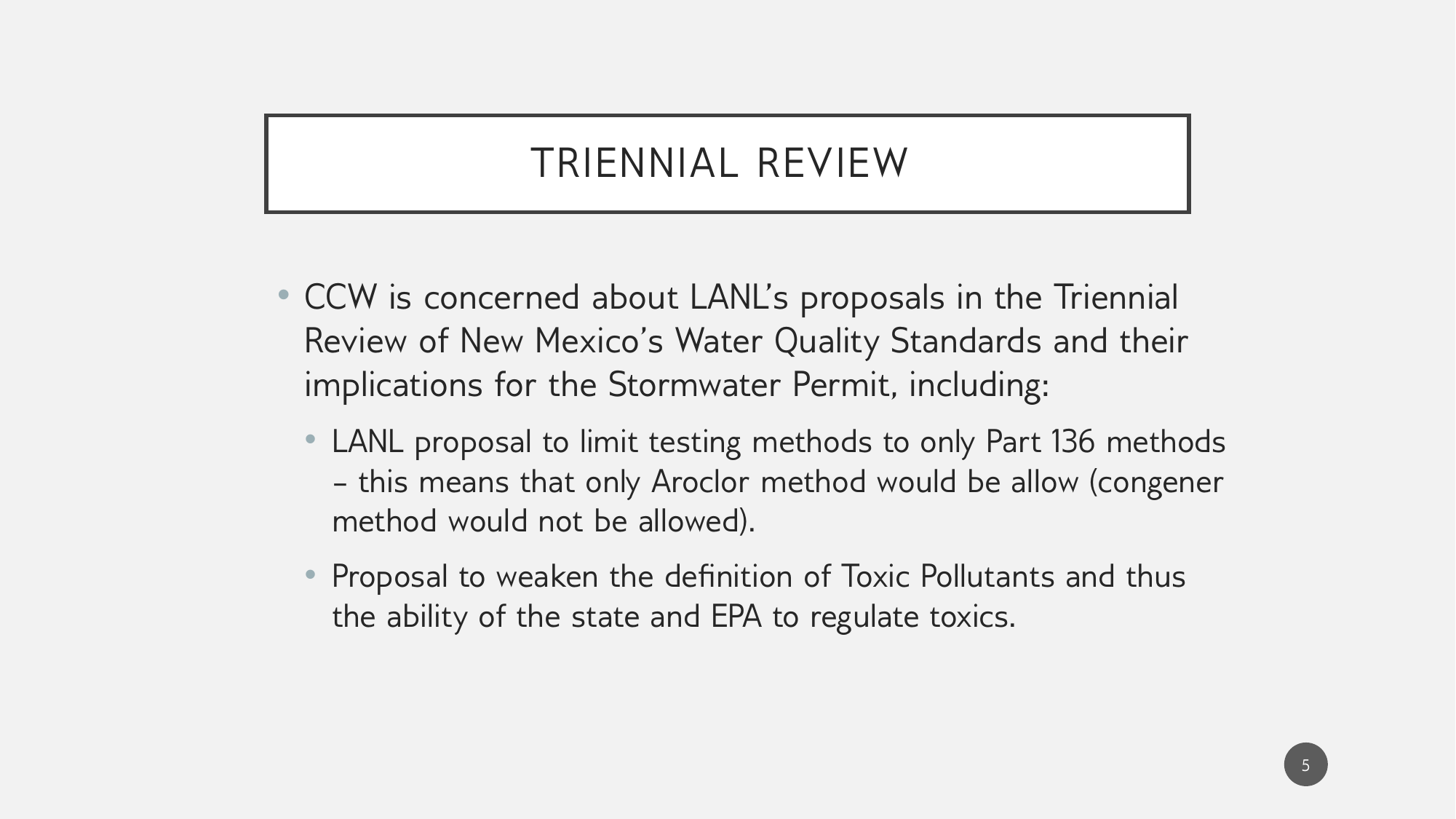

# Triennial Review
CCW is concerned about LANL’s proposals in the Triennial Review of New Mexico’s Water Quality Standards and their implications for the Stormwater Permit, including:
LANL proposal to limit testing methods to only Part 136 methods – this means that only Aroclor method would be allow (congener method would not be allowed).
Proposal to weaken the definition of Toxic Pollutants and thus the ability of the state and EPA to regulate toxics.

5